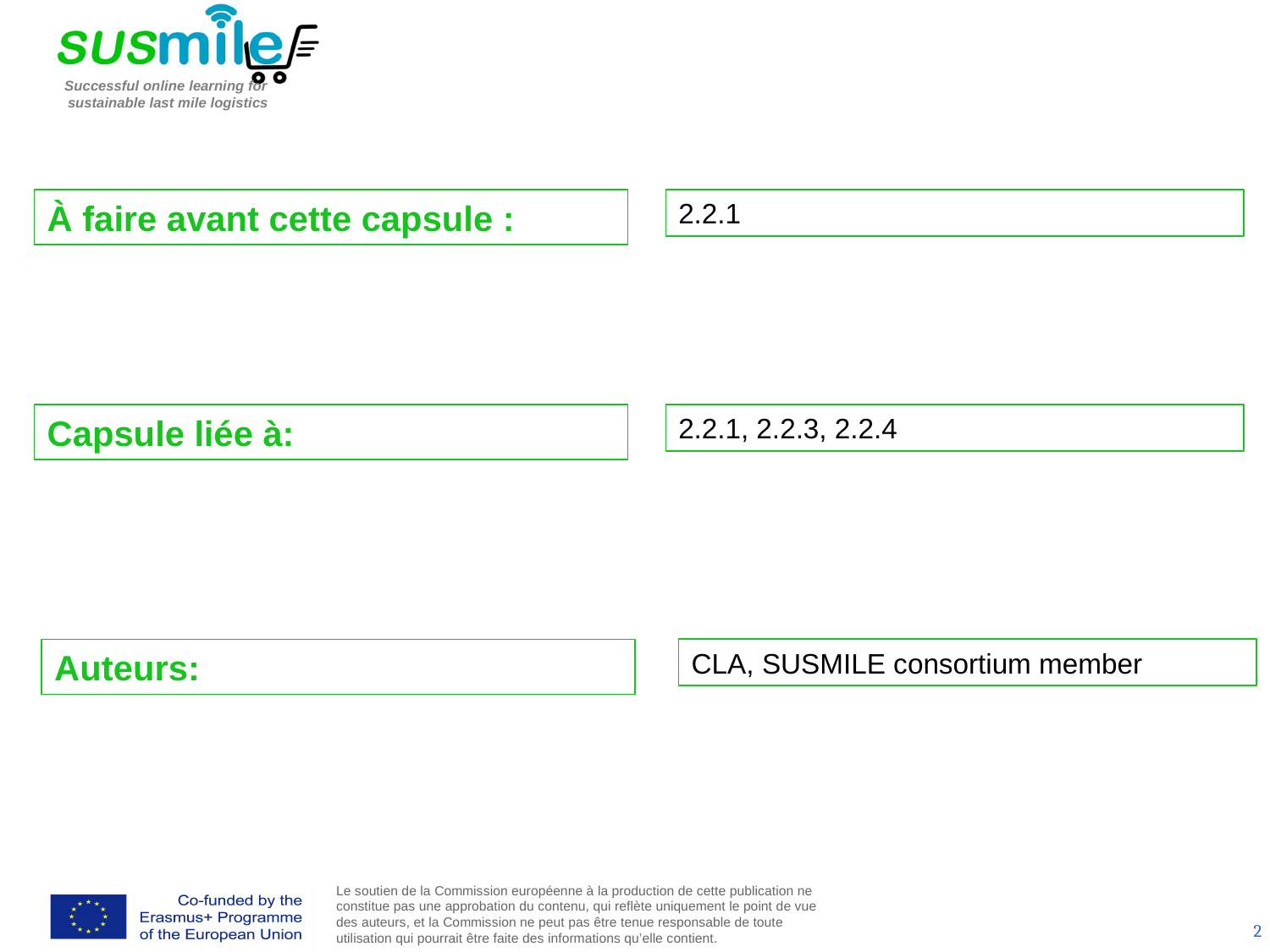

À faire avant cette capsule :
2.2.1
Capsule liée à:
2.2.1, 2.2.3, 2.2.4

Auteurs:
CLA, SUSMILE consortium member
2